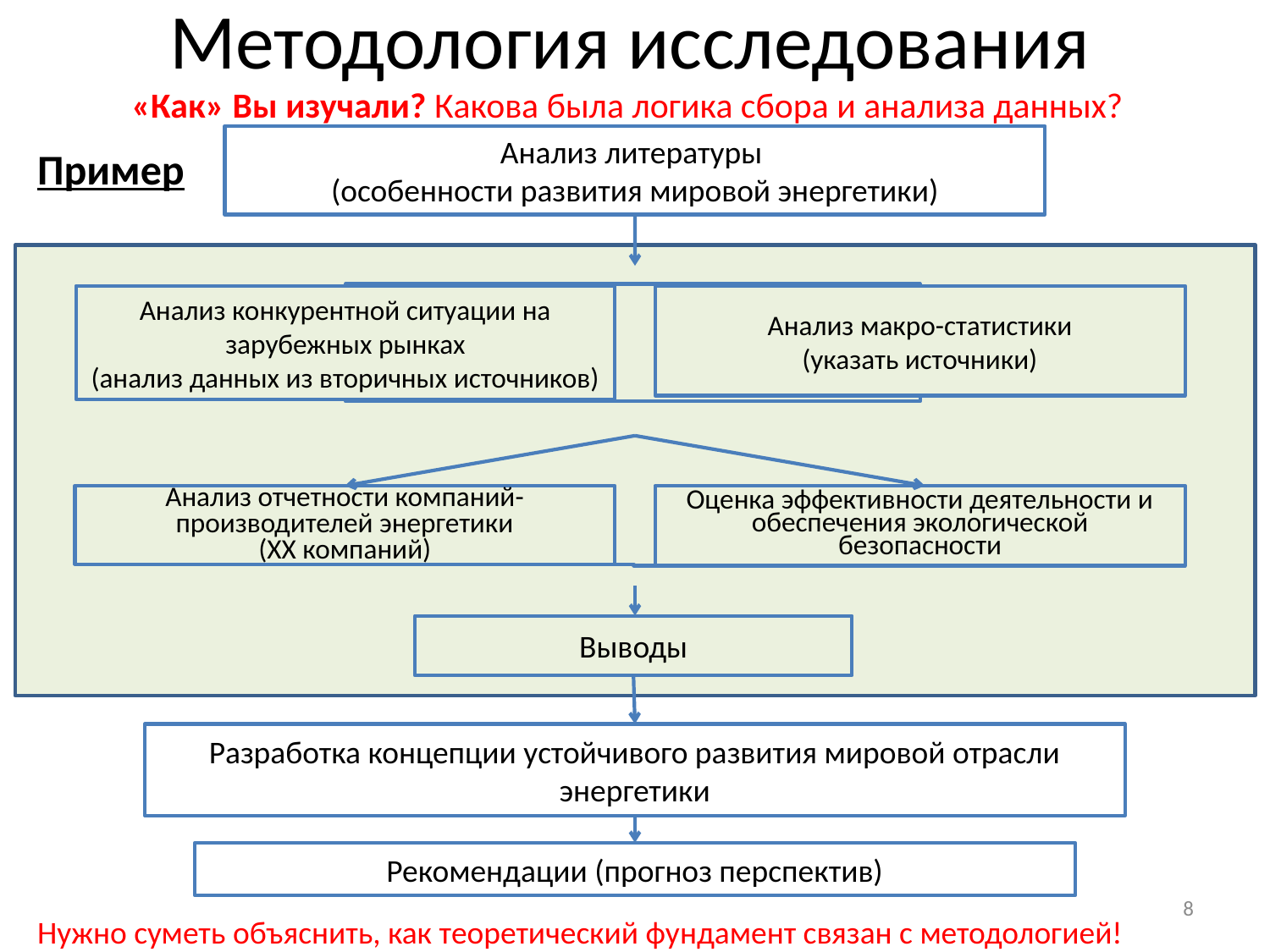

# Методология исследования
«Как» Вы изучали? Какова была логика сбора и анализа данных?
Анализ литературы
(особенности развития мировой энергетики)
Пример

Анализ конкурентной ситуации на зарубежных рынках
(анализ данных из вторичных источников)
Анализ макро-статистики
(указать источники)
Анализ отчетности компаний-производителей энергетики
(ХХ компаний)
Оценка эффективности деятельности и обеспечения экологической безопасности
Выводы
Разработка концепции устойчивого развития мировой отрасли энергетики
Рекомендации (прогноз перспектив)
8
Нужно суметь объяснить, как теоретический фундамент связан с методологией!